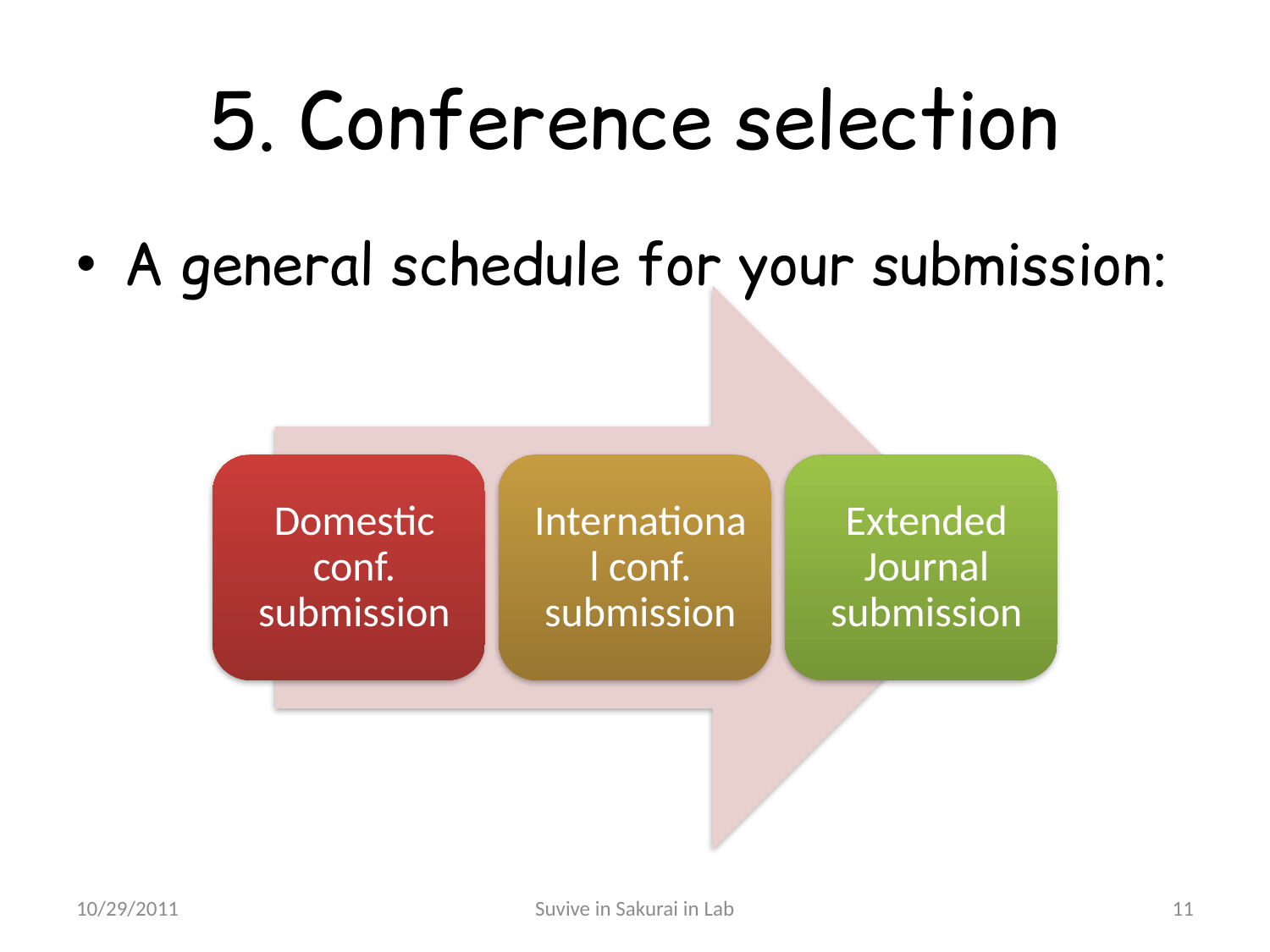

# 5. Conference selection
A general schedule for your submission:
Domestic conf. submission
International conf. submission
Extended Journal submission
10/29/2011
Suvive in Sakurai in Lab
11